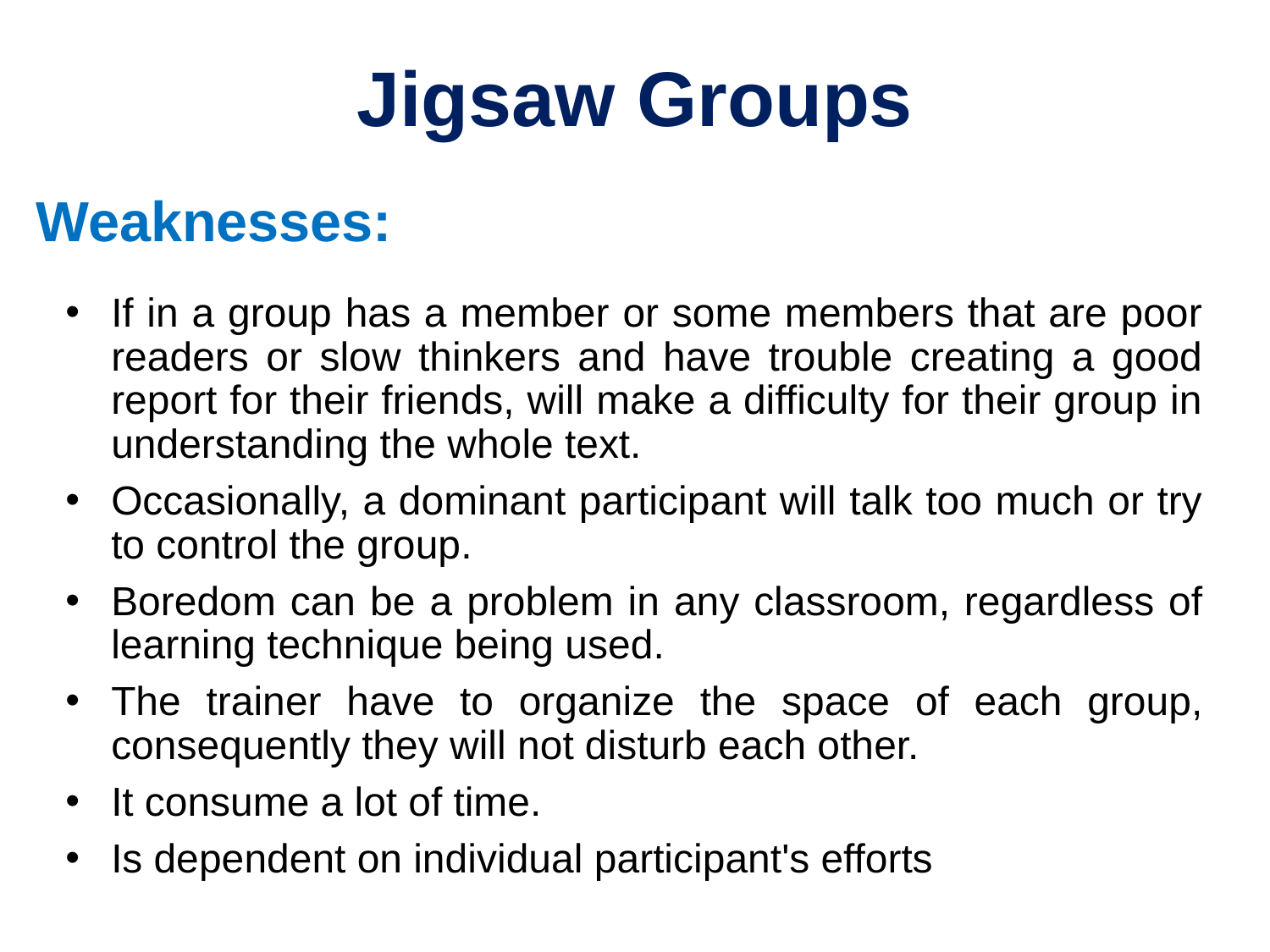

# Jigsaw Groups
Weaknesses:
If in a group has a member or some members that are poor readers or slow thinkers and have trouble creating a good report for their friends, will make a difficulty for their group in understanding the whole text.
Occasionally, a dominant participant will talk too much or try to control the group.
Boredom can be a problem in any classroom, regardless of learning technique being used.
The trainer have to organize the space of each group, consequently they will not disturb each other.
It consume a lot of time.
Is dependent on individual participant's efforts